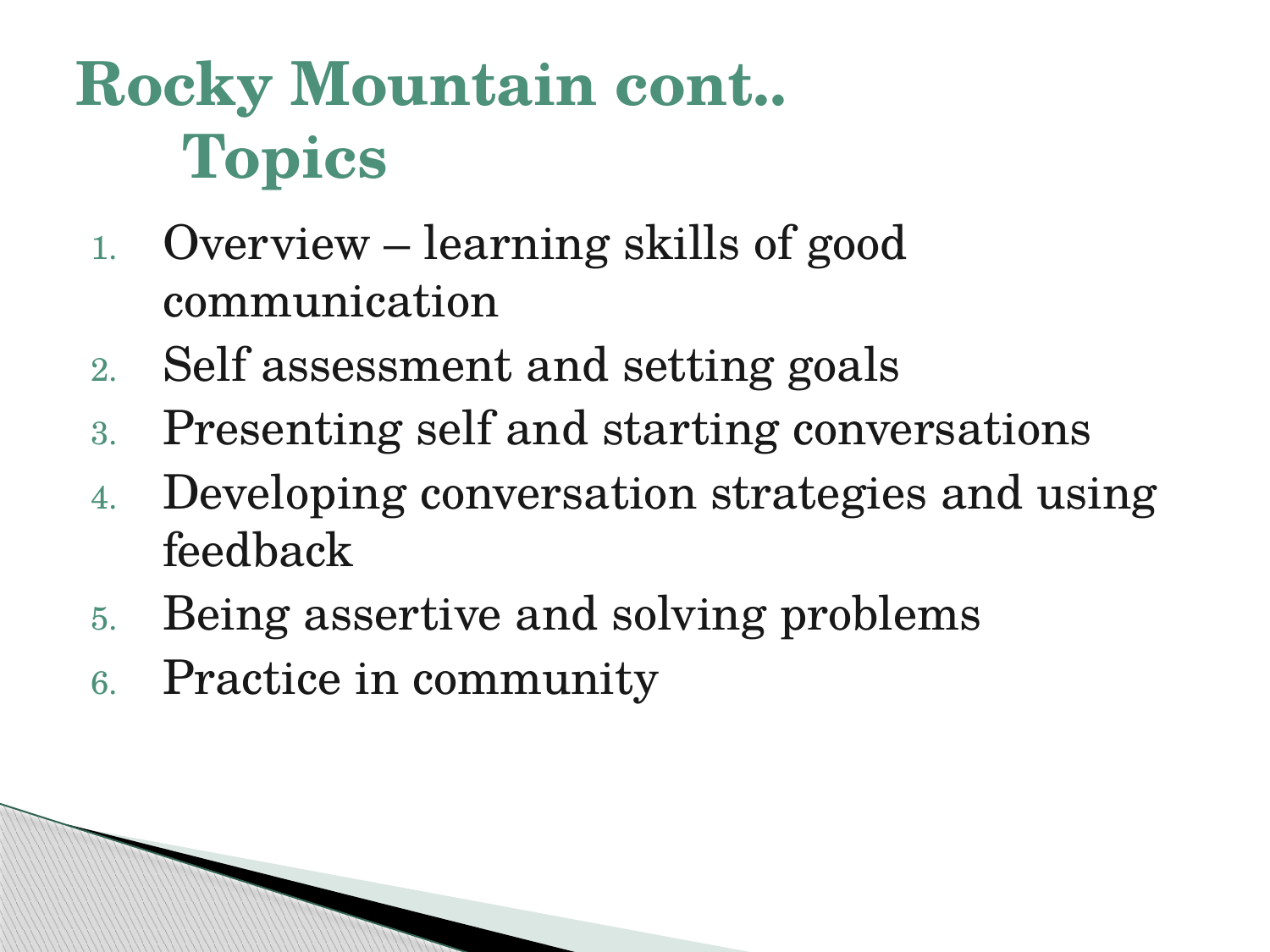

# Rocky Mountain cont.. Topics
Overview – learning skills of good communication
Self assessment and setting goals
Presenting self and starting conversations
Developing conversation strategies and using feedback
Being assertive and solving problems
Practice in community